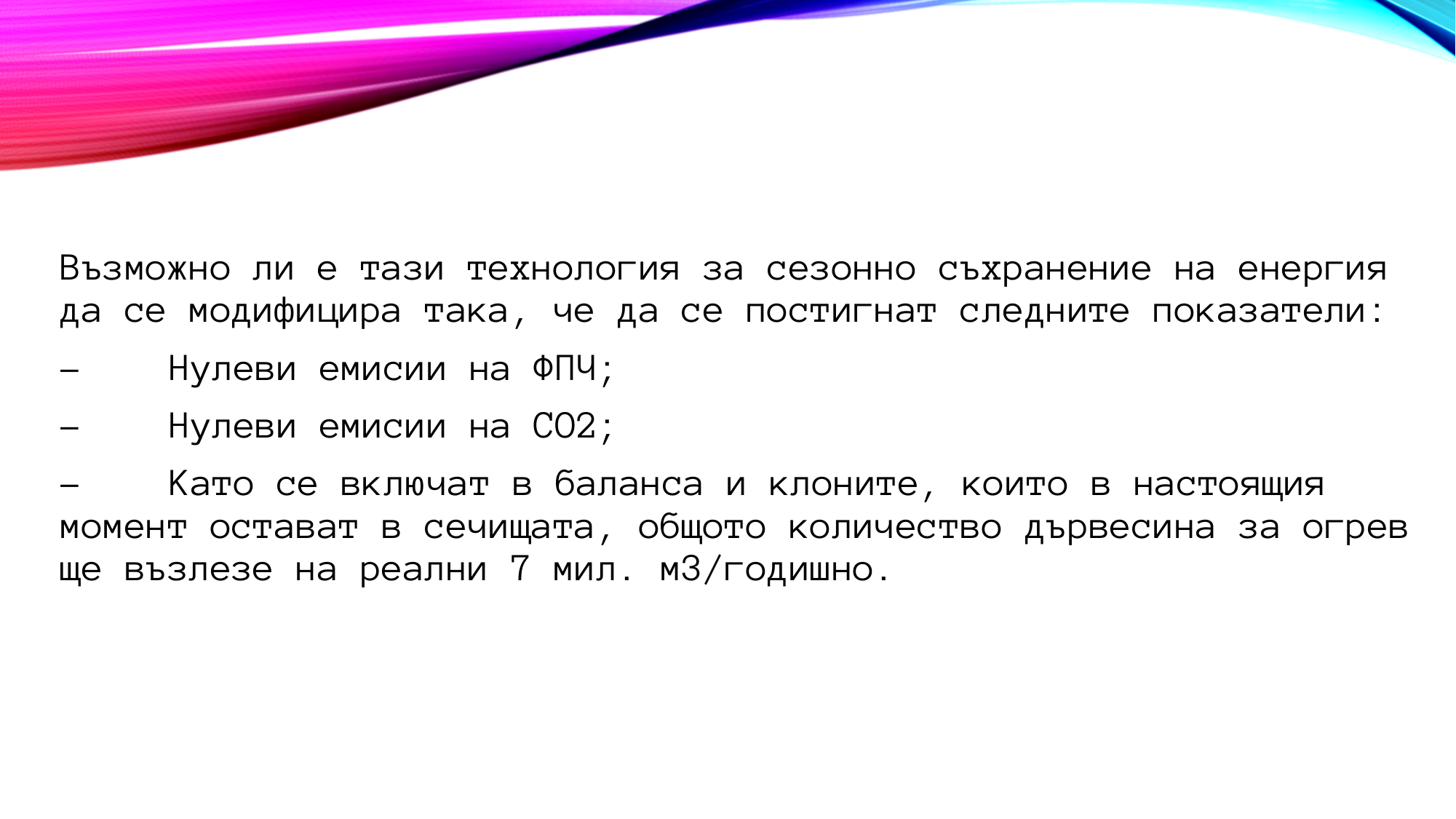

Възможно ли е тази технология за сезонно съхранение на енергия да се модифицира така, че да се постигнат следните показатели:
-	Нулеви емисии на ФПЧ;
-	Нулеви емисии на СО2;
-	Като се включат в баланса и клоните, които в настоящия момент остават в сечищата, общото количество дървесина за огрев ще възлезе на реални 7 мил. м3/годишно.